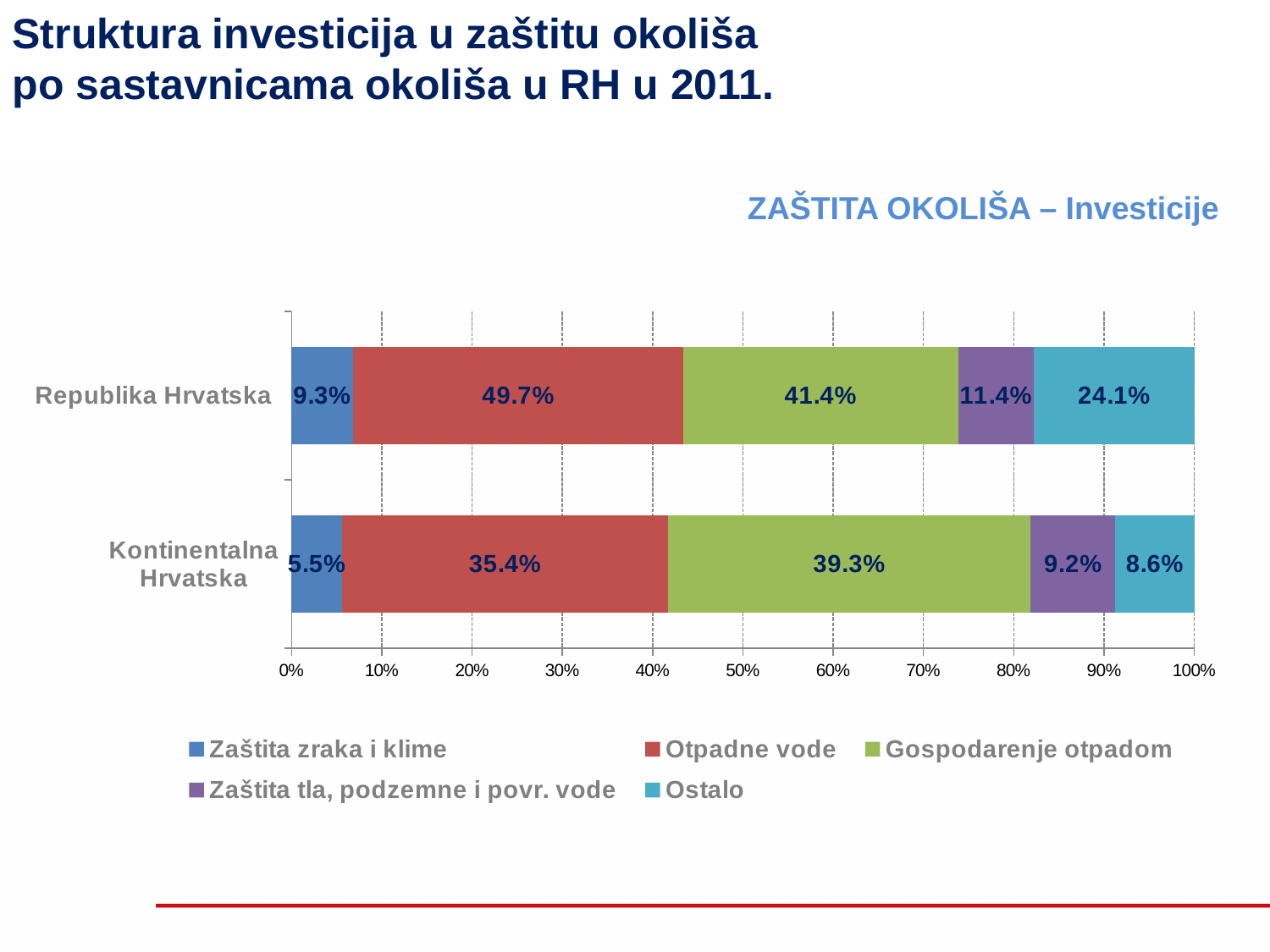

Struktura investicija u zaštitu okoliša
po sastavnicama okoliša u RH u 2011.

ZAŠTITA OKOLIŠA – Investicije

### Chart

| Category | Zaštita zraka i klime | Otpadne vode | Gospodarenje otpadom | Zaštita tla, podzemne i povr. vode | Ostalo |
|---|---|---|---|---|---|
| Kontinentalna Hrvatska | 0.05495380193416515 | 0.35412214723313323 | 0.3934468995257239 | 0.09220230911732376 | 0.0855335221725996 |
| Republika Hrvatska  | 0.09282686232156995 | 0.49719623653847633 | 0.4139505007955847 | 0.11402467849922747 | 0.24123655769334246 |